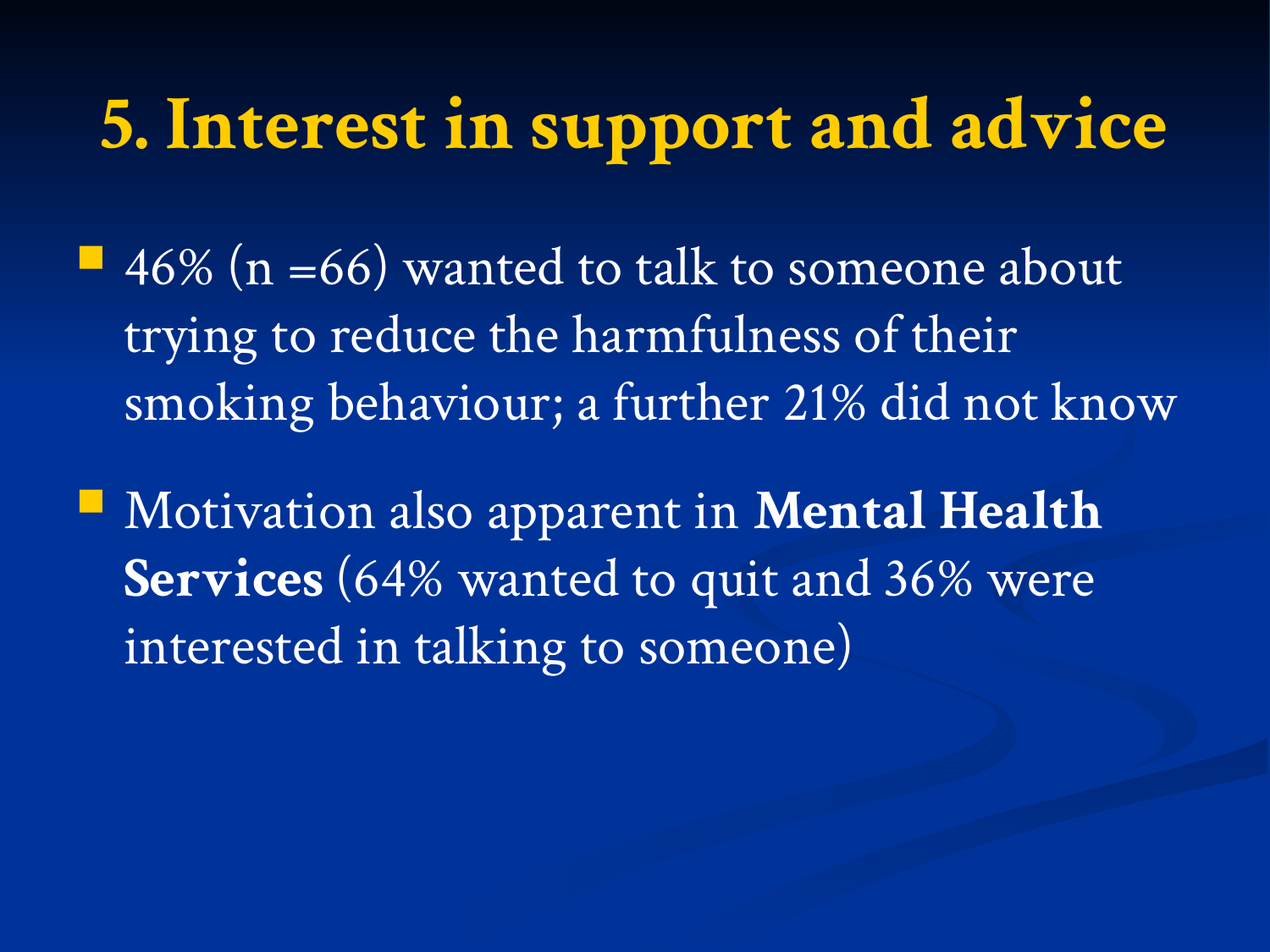

# 5. Interest in support and advice
46% (n =66) wanted to talk to someone about trying to reduce the harmfulness of their smoking behaviour; a further 21% did not know

Motivation also apparent in Mental Health Services (64% wanted to quit and 36% were interested in talking to someone)